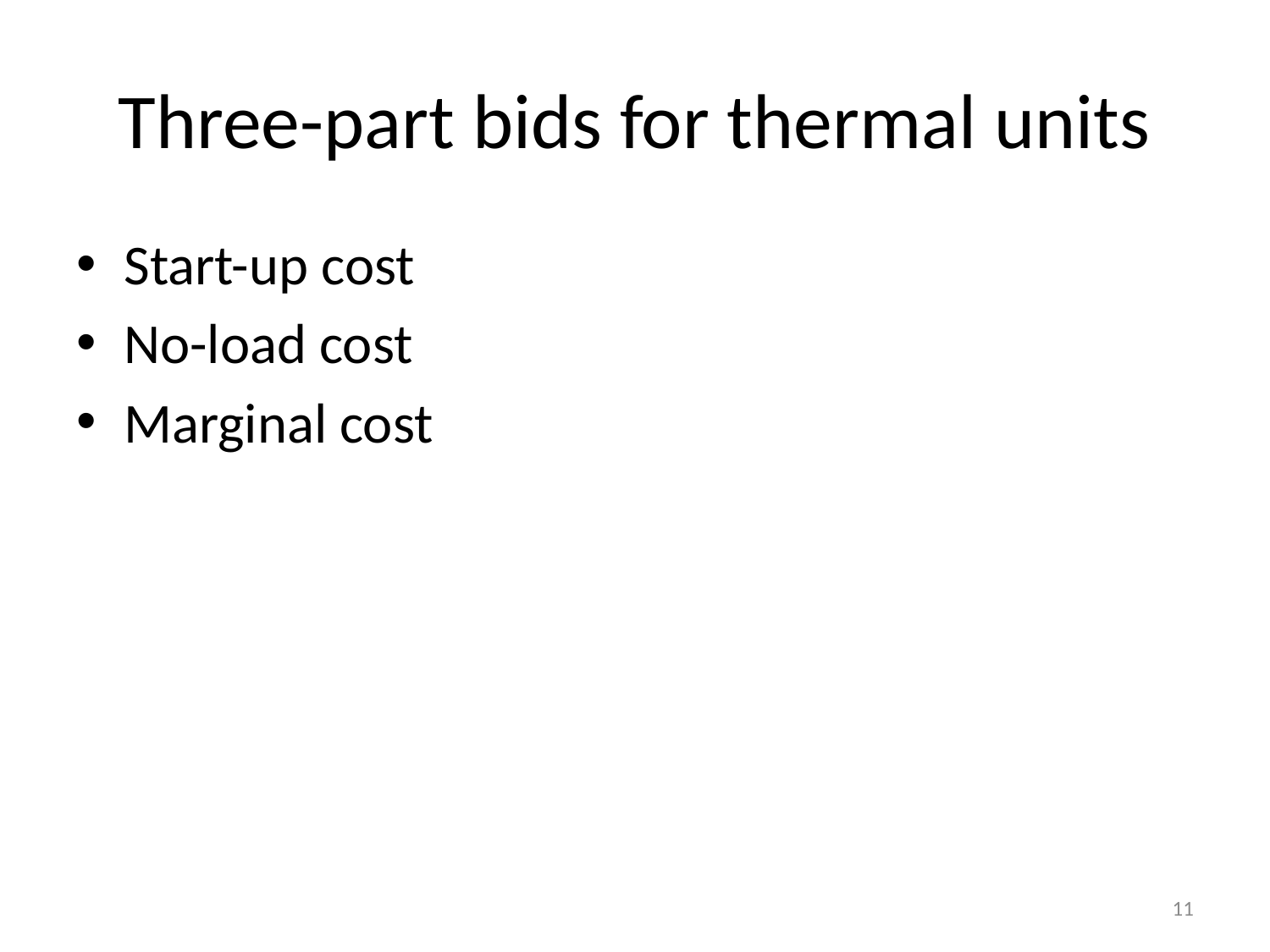

# Three-part bids for thermal units
Start-up cost
No-load cost
Marginal cost
11